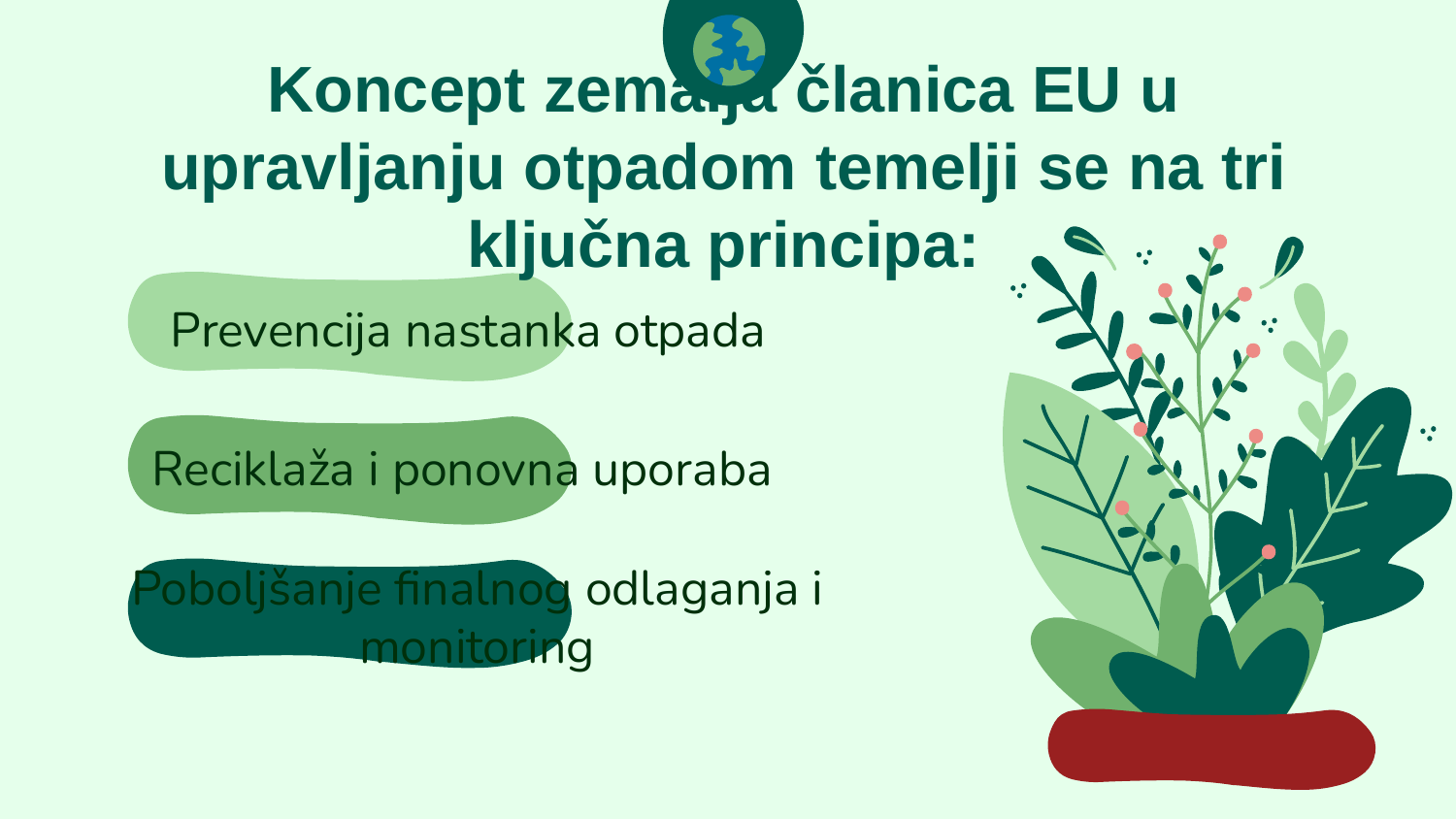

# Koncept zemalja članica EU u upravljanju otpadom temelji se na tri ključna principa:

Prevencija nastanka otpada

Reciklaža i ponovna uporaba

Poboljšanje finalnog odlaganja i monitoring